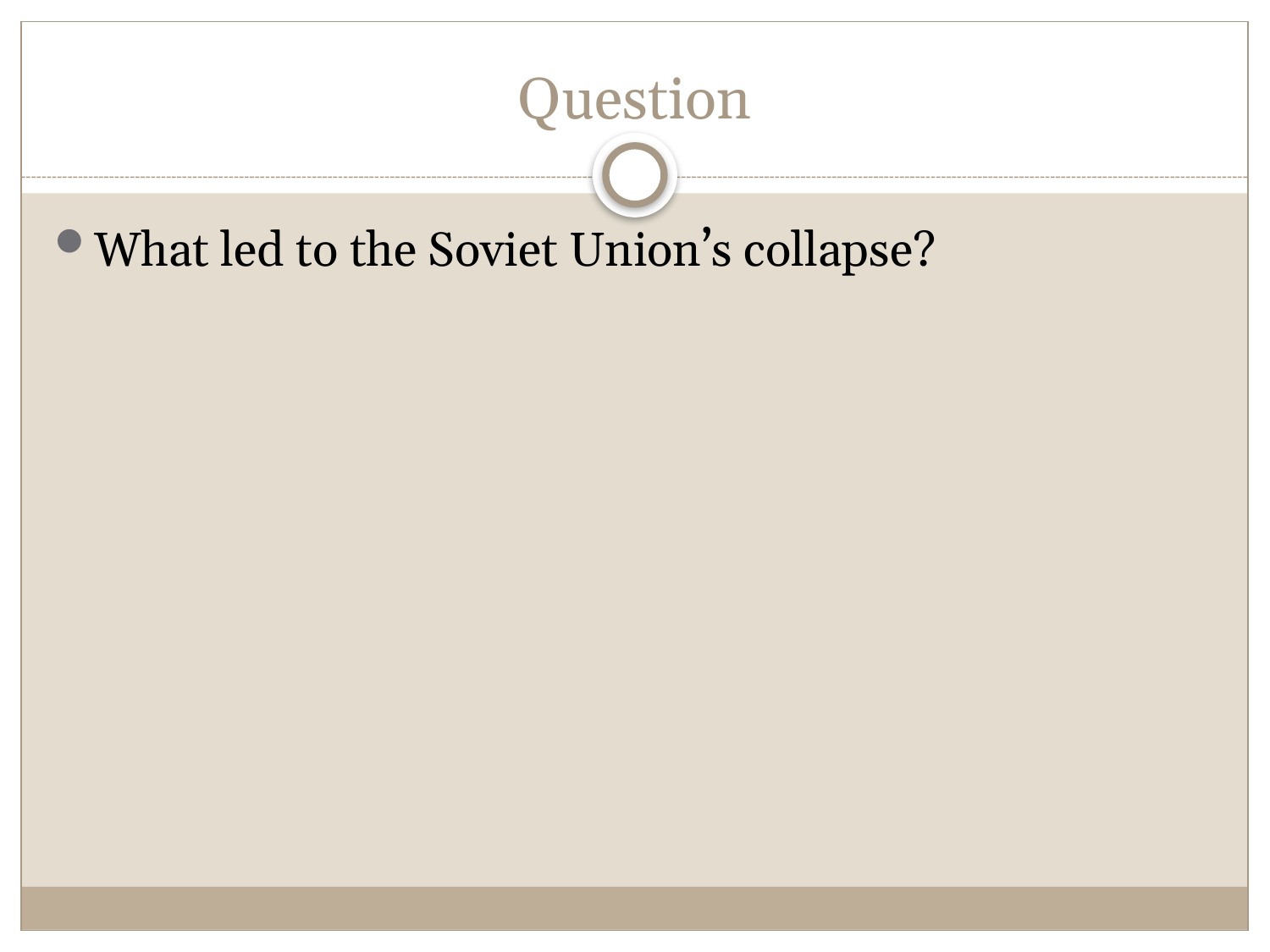

# Question
What led to the Soviet Union’s collapse?